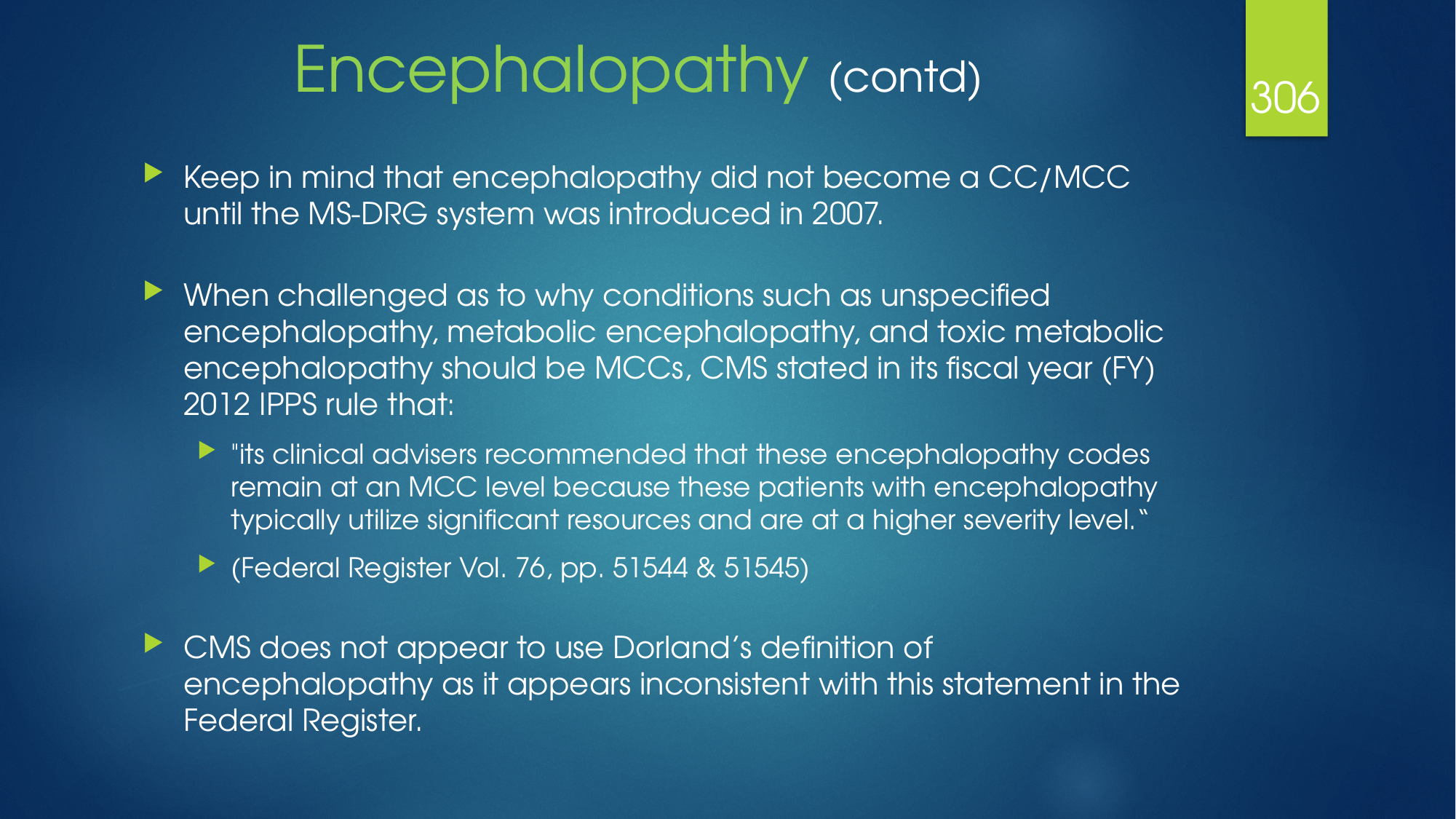

# Encephalopathy (contd)
306
Keep in mind that encephalopathy did not become a CC/MCC until the MS-DRG system was introduced in 2007.

When challenged as to why conditions such as unspecified encephalopathy, metabolic encephalopathy, and toxic metabolic encephalopathy should be MCCs, CMS stated in its fiscal year (FY) 2012 IPPS rule that:
"its clinical advisers recommended that these encephalopathy codes remain at an MCC level because these patients with encephalopathy typically utilize significant resources and are at a higher severity level.“
(Federal Register Vol. 76, pp. 51544 & 51545)

CMS does not appear to use Dorland’s definition of encephalopathy as it appears inconsistent with this statement in the Federal Register.